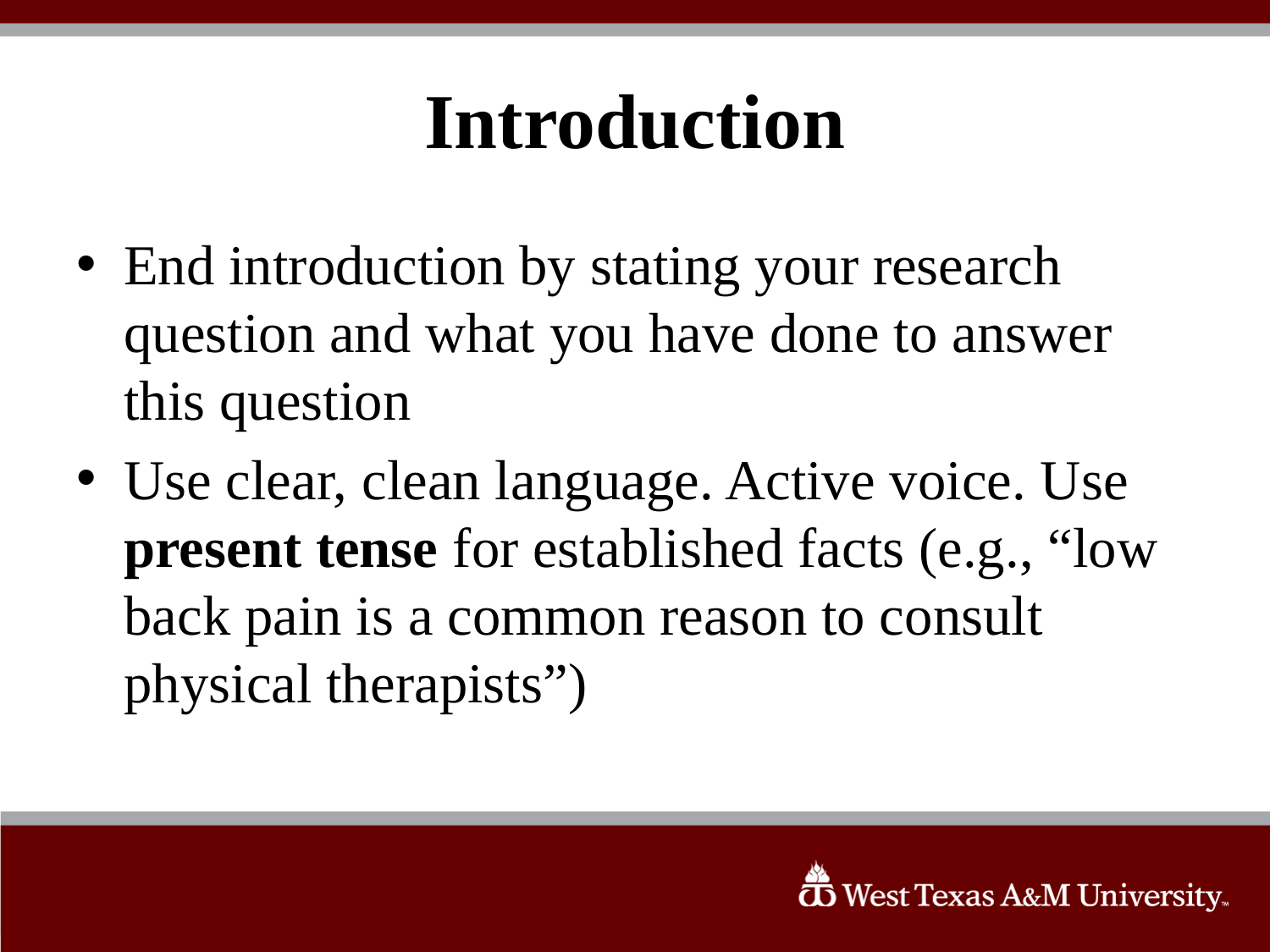

# Introduction
End introduction by stating your research question and what you have done to answer this question
Use clear, clean language. Active voice. Use present tense for established facts (e.g., “low back pain is a common reason to consult physical therapists”)